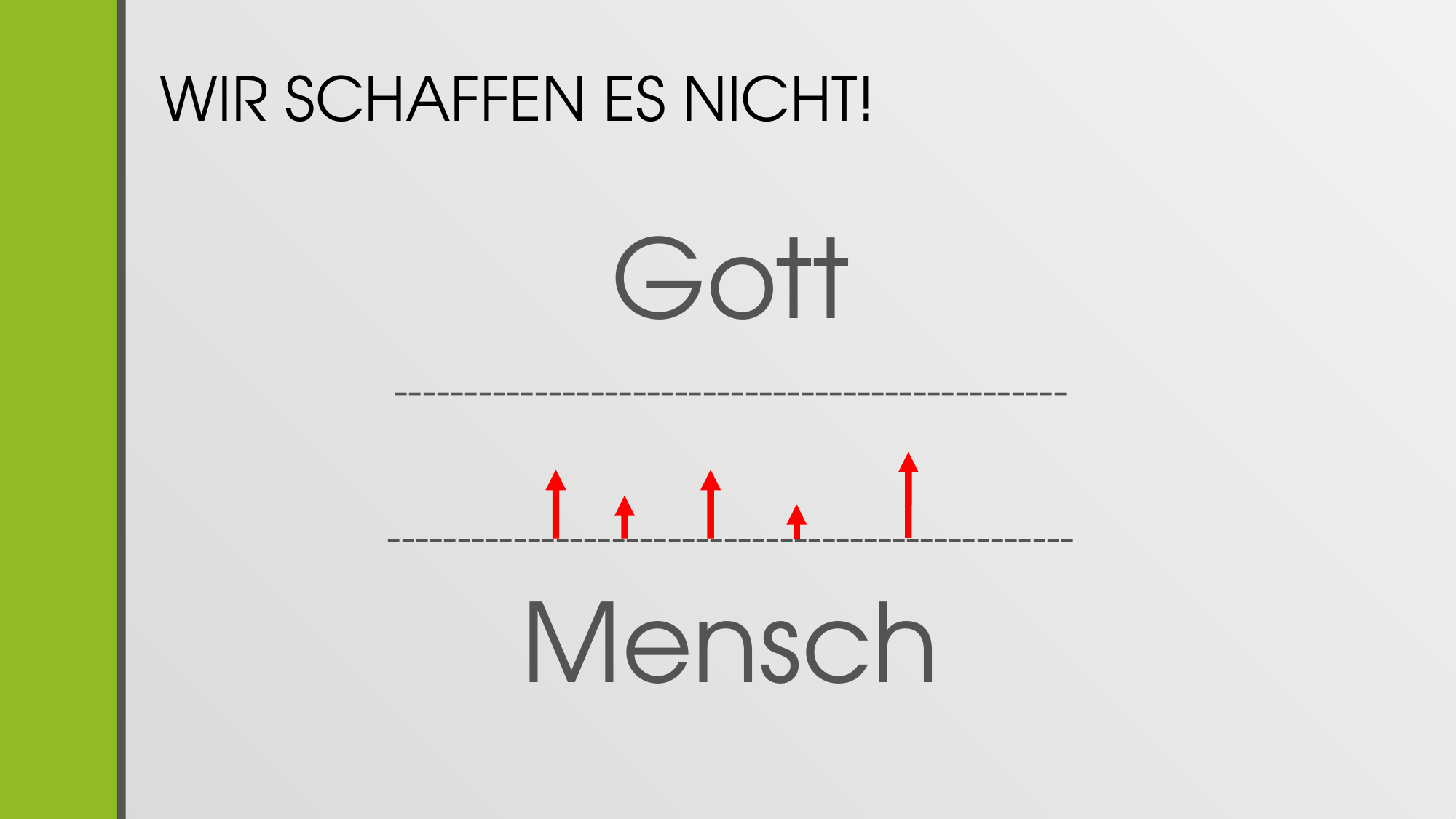

# Wir schaffen es nicht!

Gott
------------------------------------------------

-------------------------------------------------
Mensch